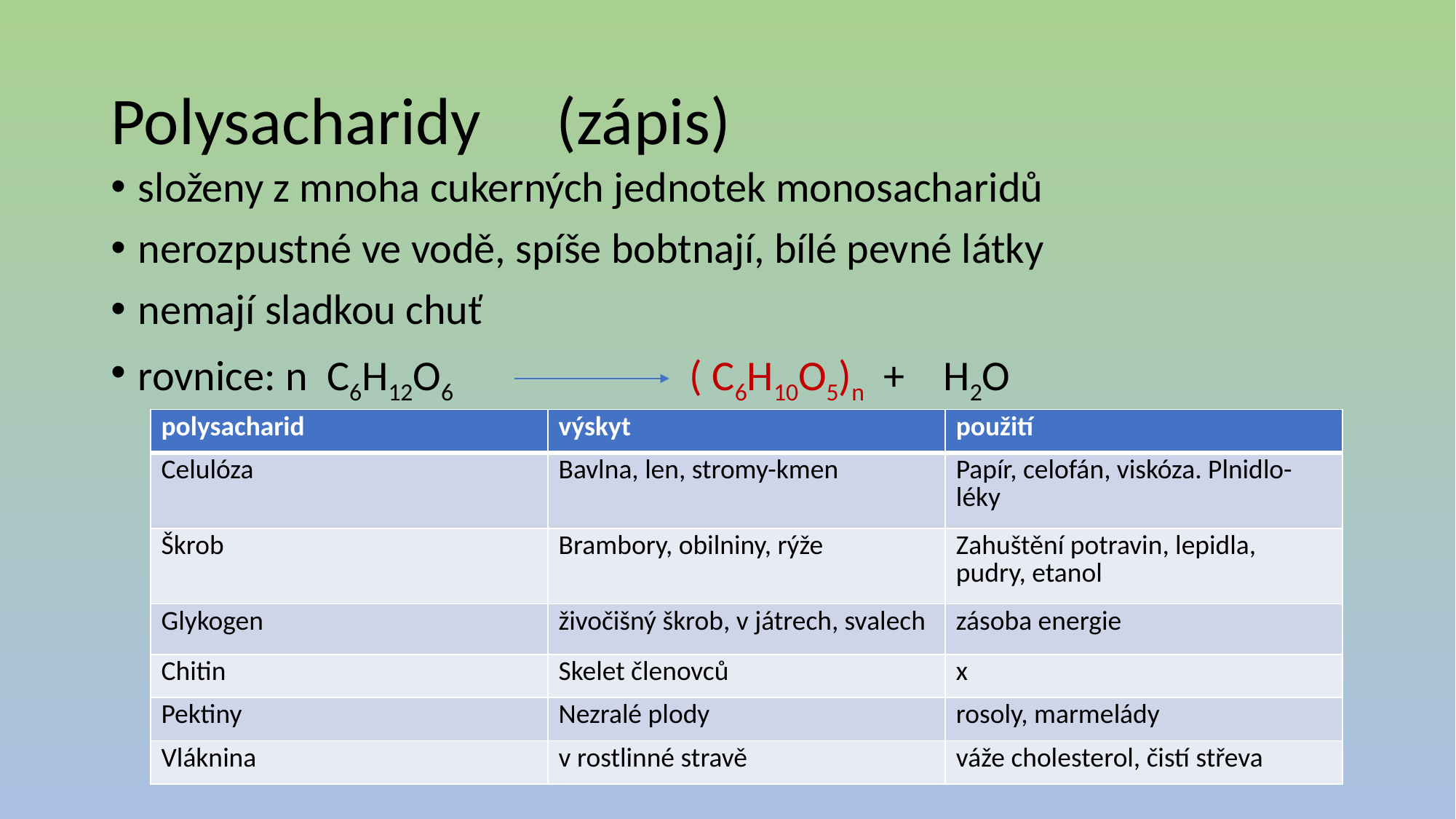

# Polysacharidy     (zápis)
složeny z mnoha cukerných jednotek monosacharidů
nerozpustné ve vodě, spíše bobtnají, bílé pevné látky
nemají sladkou chuť
rovnice: n  C6H12O6                           ( C6H10O5)n  +    H2O

| polysacharid | výskyt | použití |
| --- | --- | --- |
| Celulóza | Bavlna, len, stromy-kmen | Papír, celofán, viskóza. Plnidlo-léky |
| Škrob | Brambory, obilniny, rýže | Zahuštění potravin, lepidla, pudry, etanol |
| Glykogen | živočišný škrob, v játrech, svalech | zásoba energie |
| Chitin | Skelet členovců | x |
| Pektiny | Nezralé plody | rosoly, marmelády |
| Vláknina | v rostlinné stravě | váže cholesterol, čistí střeva |